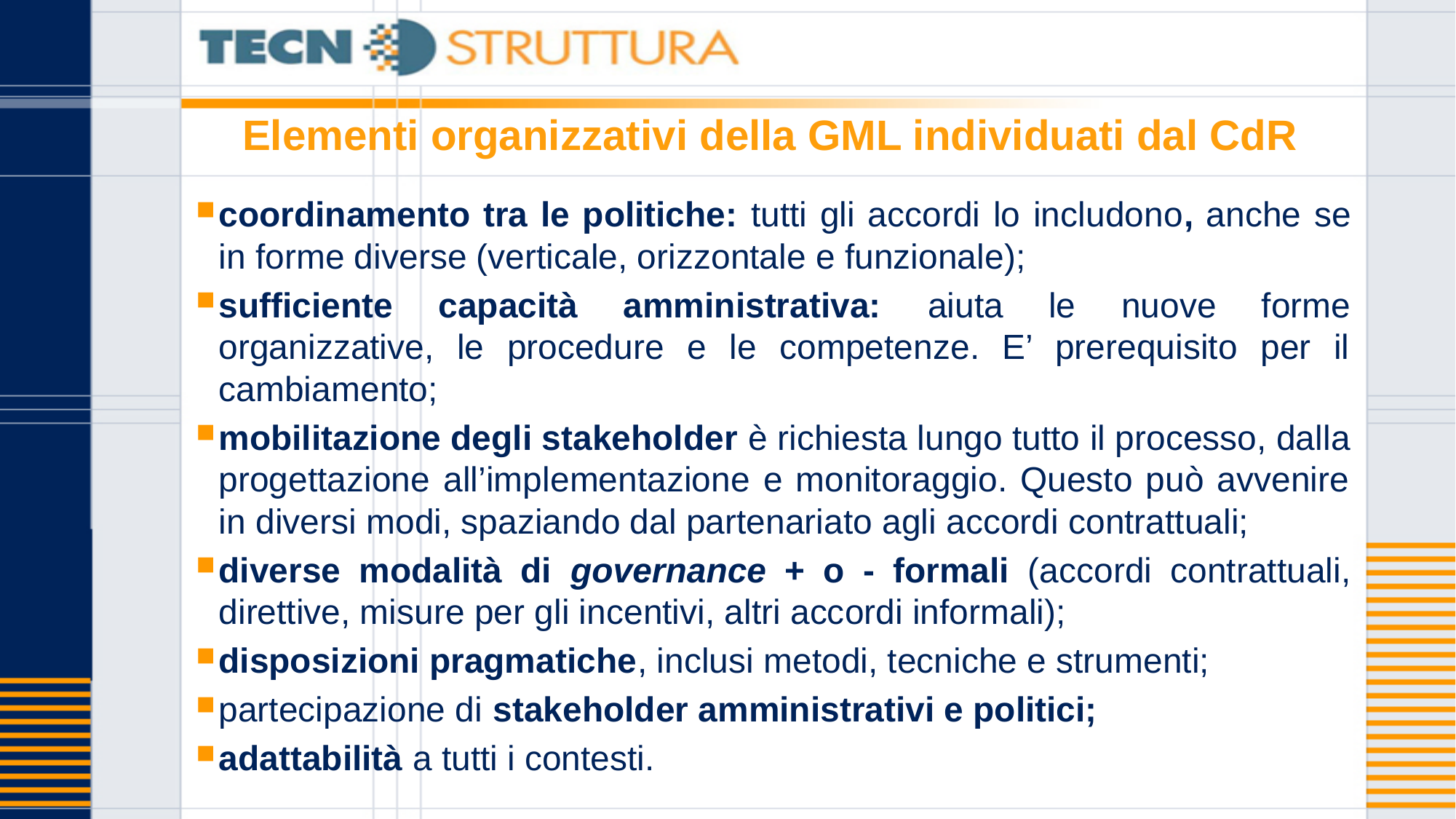

# Elementi organizzativi della GML individuati dal CdR
coordinamento tra le politiche: tutti gli accordi lo includono, anche se in forme diverse (verticale, orizzontale e funzionale);
sufficiente capacità amministrativa: aiuta le nuove forme organizzative, le procedure e le competenze. E’ prerequisito per il cambiamento;
mobilitazione degli stakeholder è richiesta lungo tutto il processo, dalla progettazione all’implementazione e monitoraggio. Questo può avvenire in diversi modi, spaziando dal partenariato agli accordi contrattuali;
diverse modalità di governance + o - formali (accordi contrattuali, direttive, misure per gli incentivi, altri accordi informali);
disposizioni pragmatiche, inclusi metodi, tecniche e strumenti;
partecipazione di stakeholder amministrativi e politici;
adattabilità a tutti i contesti.